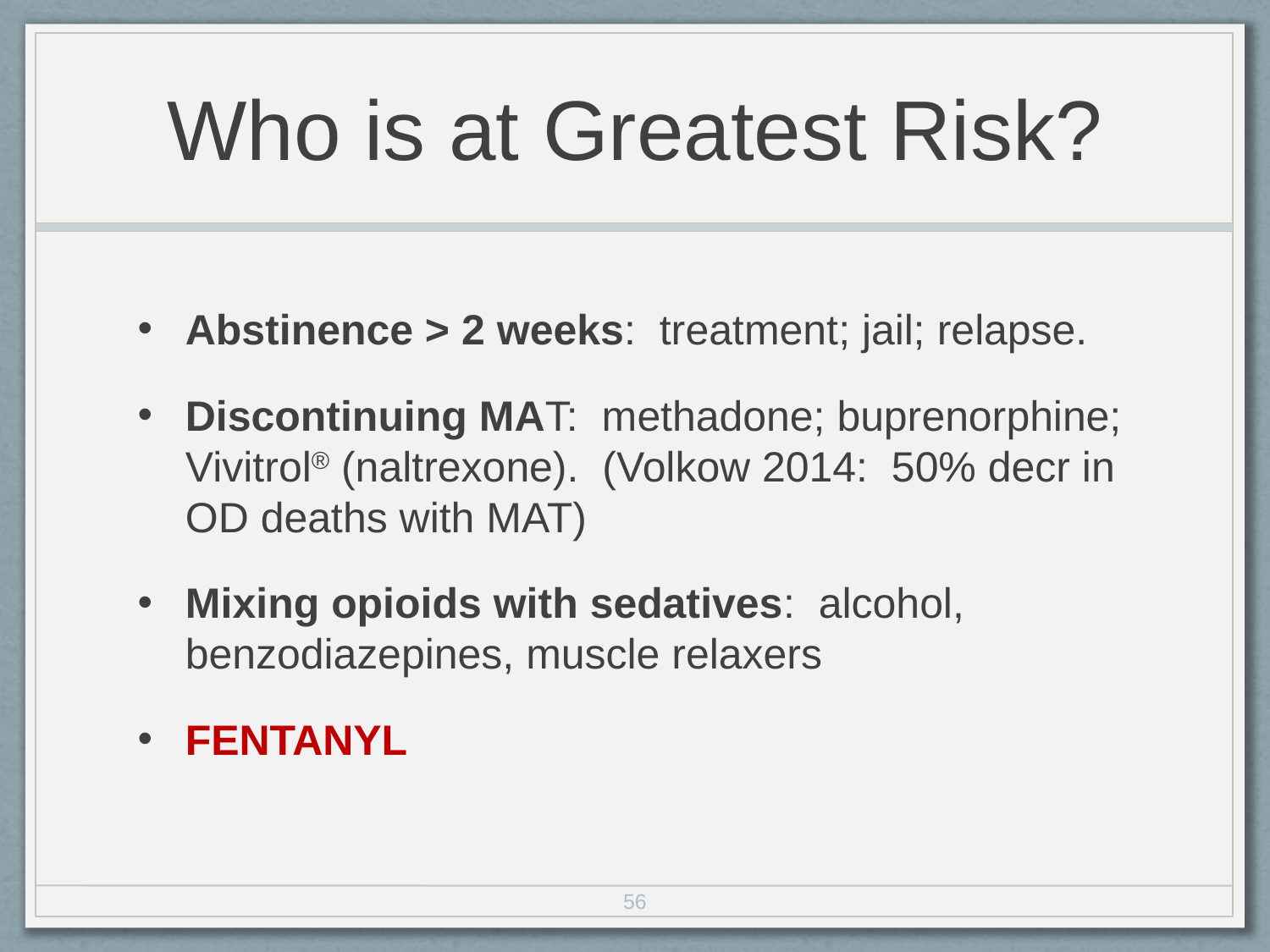

# Who is at Greatest Risk?
Abstinence > 2 weeks:  treatment; jail; relapse.
Discontinuing MAT:  methadone; buprenorphine; Vivitrol® (naltrexone).  (Volkow 2014:  50% decr in OD deaths with MAT)
Mixing opioids with sedatives:  alcohol, benzodiazepines, muscle relaxers
FENTANYL

56